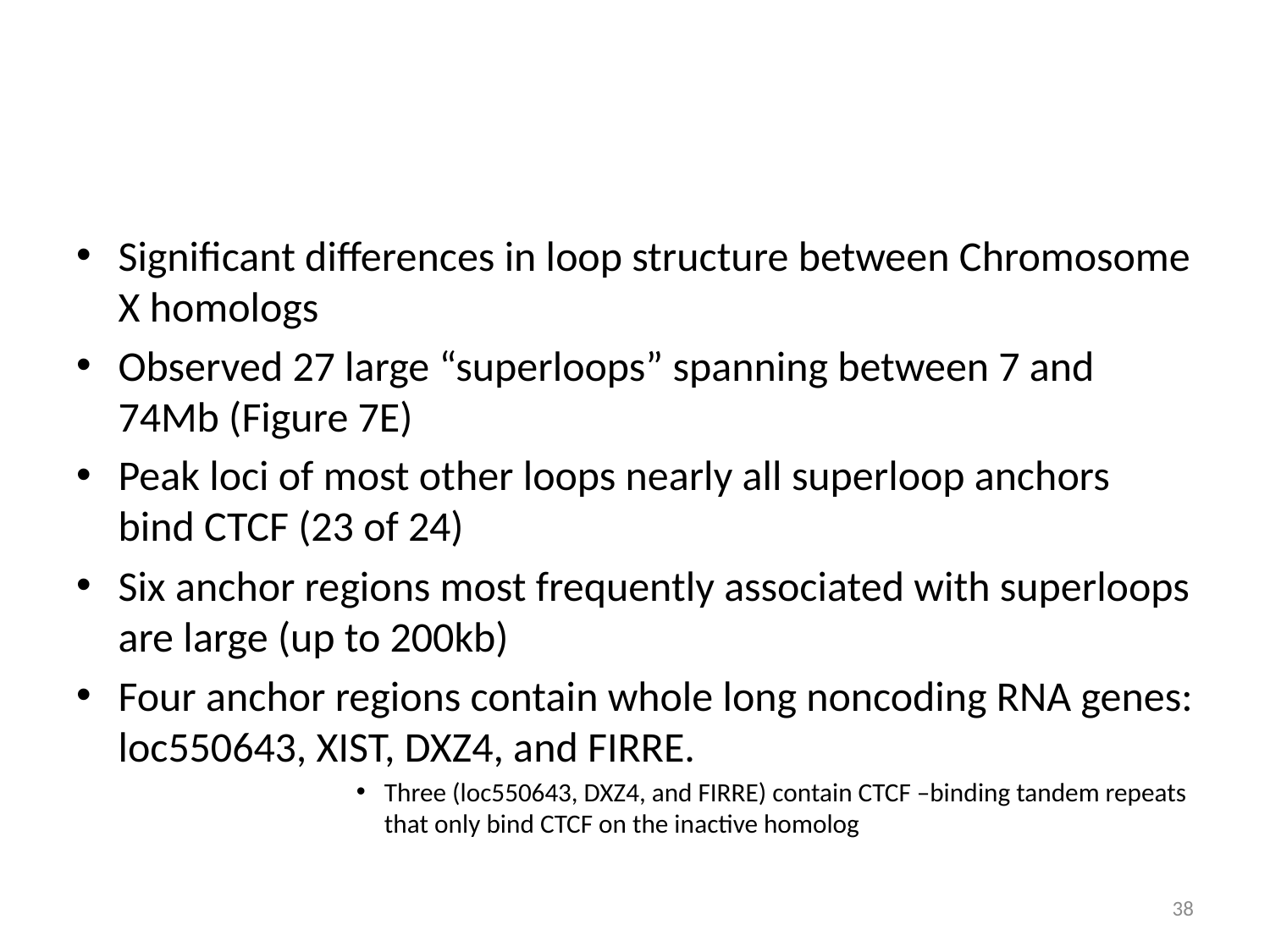

#
Significant differences in loop structure between Chromosome X homologs
Observed 27 large “superloops” spanning between 7 and 74Mb (Figure 7E)
Peak loci of most other loops nearly all superloop anchors bind CTCF (23 of 24)
Six anchor regions most frequently associated with superloops are large (up to 200kb)
Four anchor regions contain whole long noncoding RNA genes: loc550643, XIST, DXZ4, and FIRRE.
Three (loc550643, DXZ4, and FIRRE) contain CTCF –binding tandem repeats that only bind CTCF on the inactive homolog

38